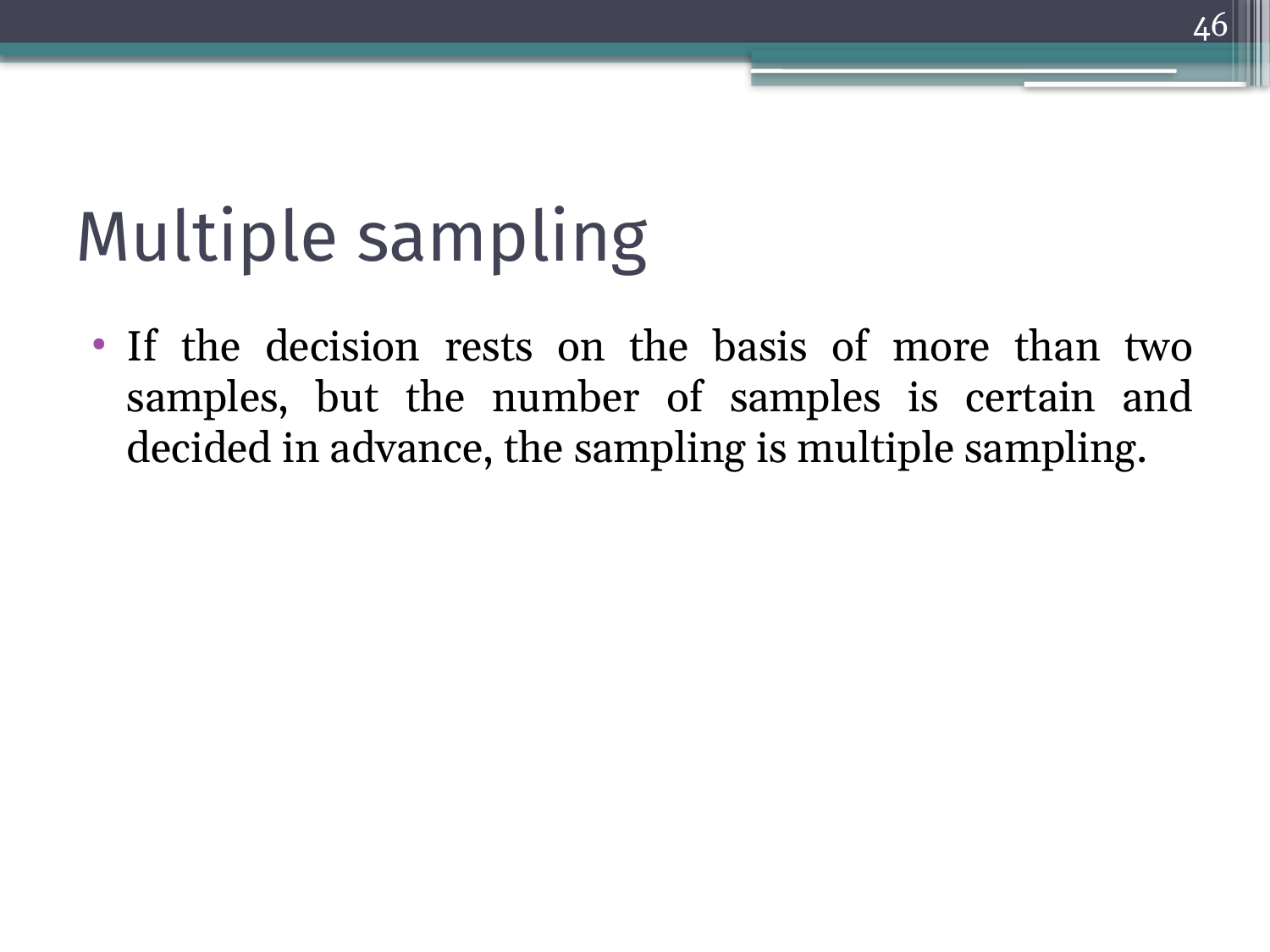

46
# Multiple sampling
If the decision rests on the basis of more than two samples, but the number of samples is certain and decided in advance, the sampling is multiple sampling.